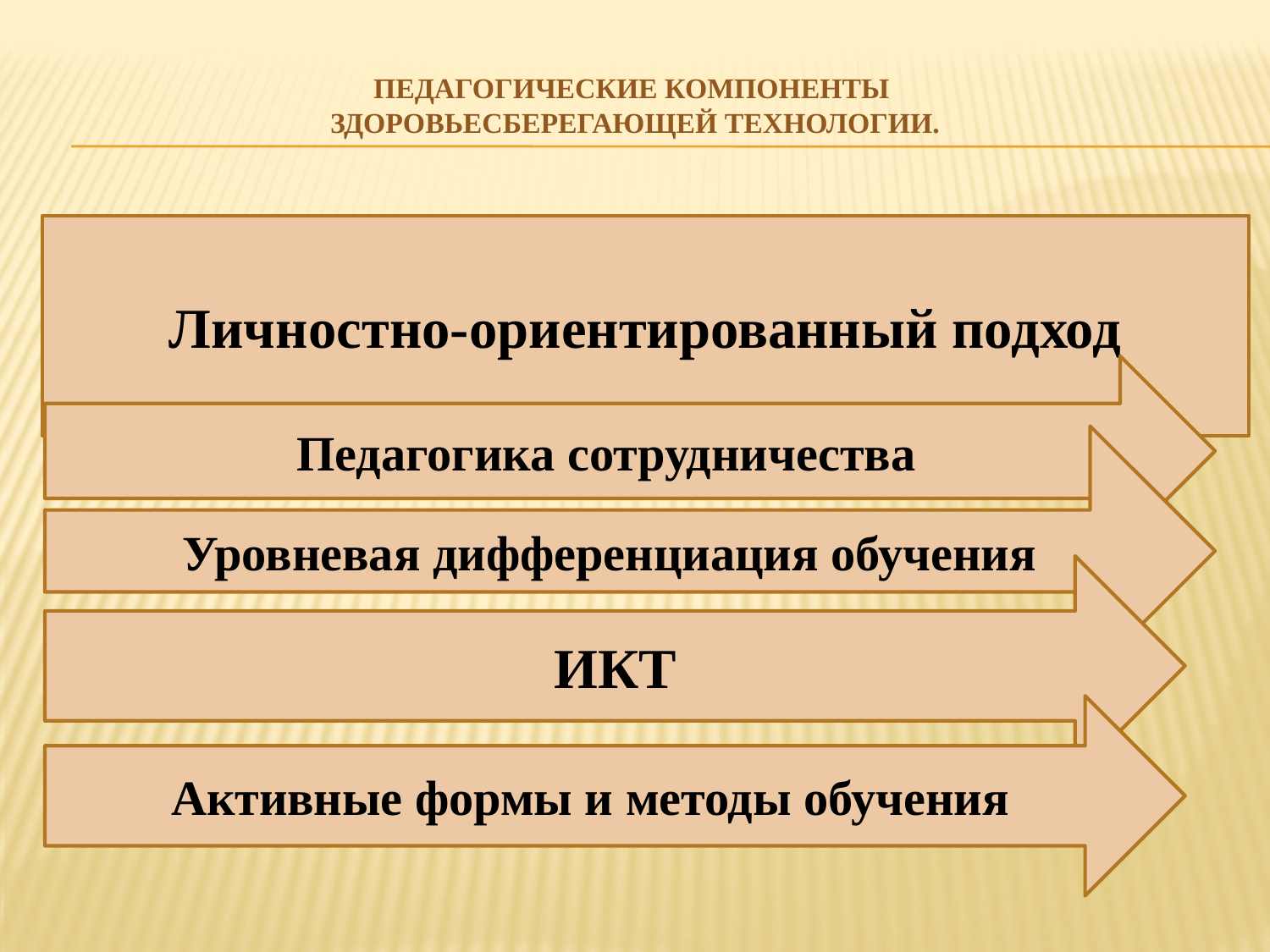

# Педагогические компоненты здоровьесберегающей технологии.
Личностно-ориентированный подход
Педагогика сотрудничества
Уровневая дифференциация обучения
                                   ИКТ
Активные формы и методы обучения